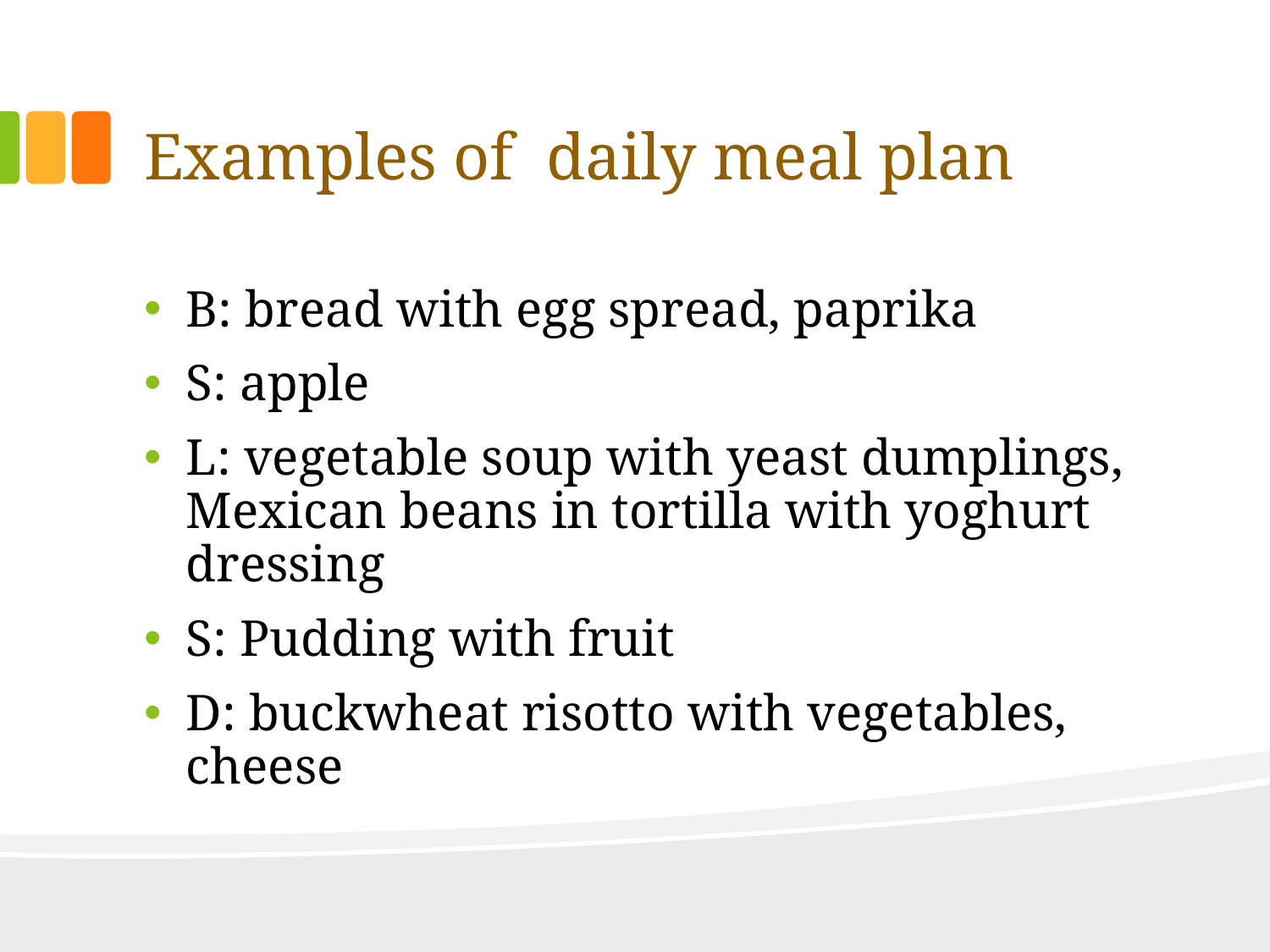

# Examples of  daily meal plan
B: bread with egg spread, paprika
S: apple
L: vegetable soup with yeast dumplings, Mexican beans in tortilla with yoghurt dressing
S: Pudding with fruit
D: buckwheat risotto with vegetables, cheese